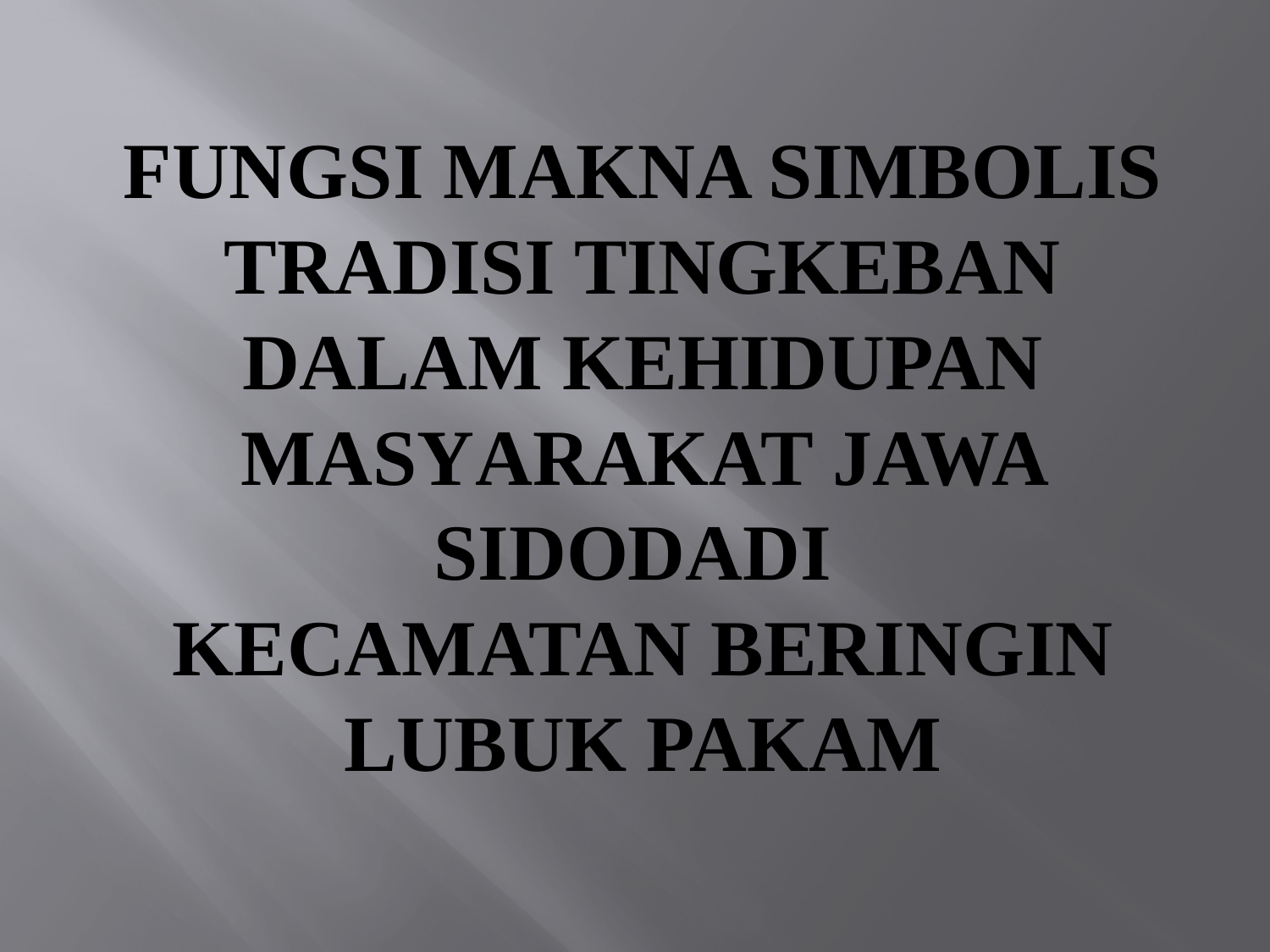

# FUNGSI MAKNA SIMBOLIS TRADISI TINGKEBAN DALAM KEHIDUPAN MASYARAKAT JAWA SIDODADI KECAMATAN BERINGIN LUBUK PAKAM